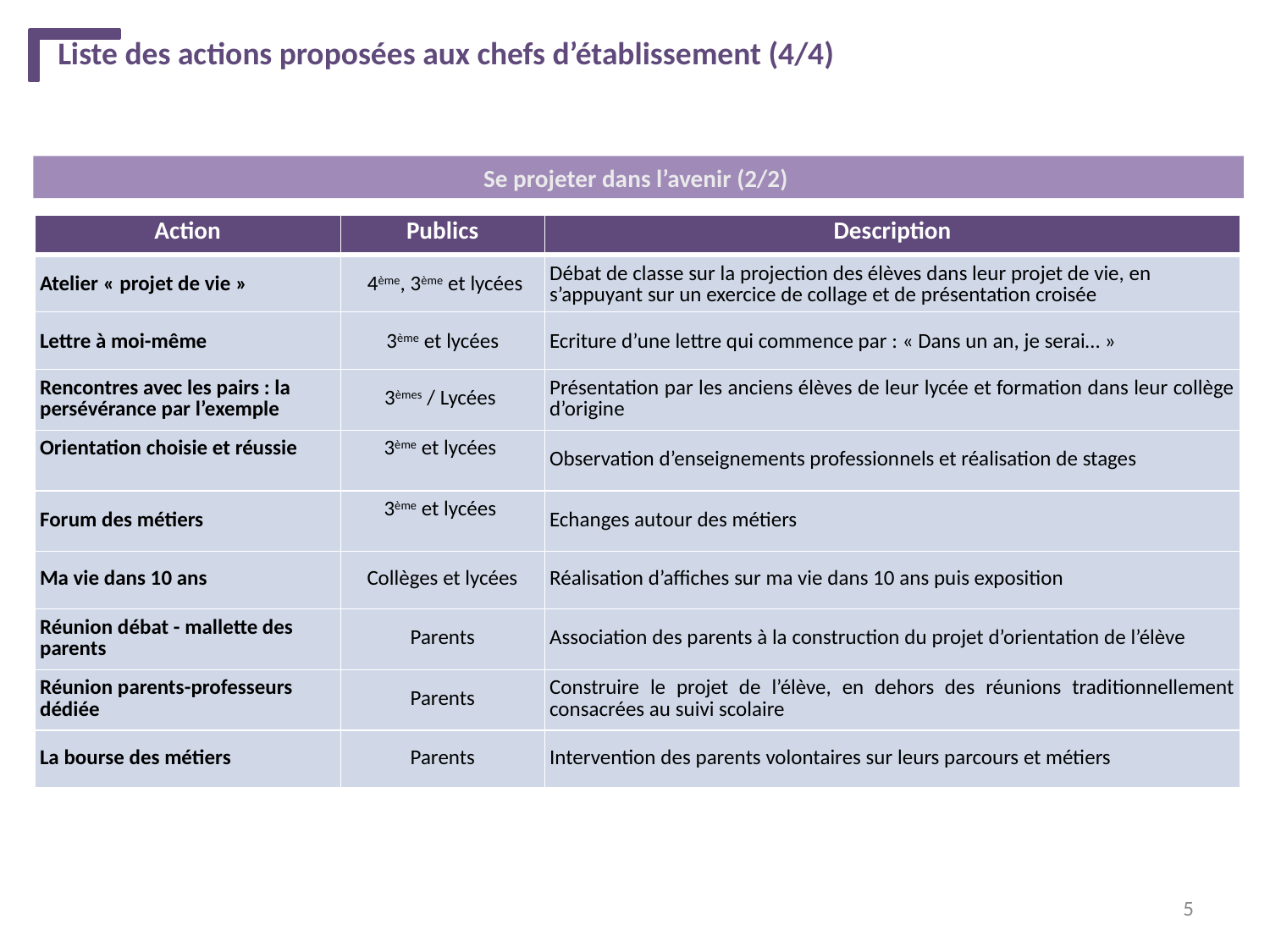

Liste des actions proposées aux chefs d’établissement (4/4)
Se projeter dans l’avenir (2/2)

| Action | Publics | Description |
| --- | --- | --- |
| Atelier « projet de vie » | 4ème, 3ème et lycées | Débat de classe sur la projection des élèves dans leur projet de vie, en s’appuyant sur un exercice de collage et de présentation croisée |
| Lettre à moi-même | 3ème et lycées | Ecriture d’une lettre qui commence par : « Dans un an, je serai… » |
| Rencontres avec les pairs : la persévérance par l’exemple | 3èmes / Lycées | Présentation par les anciens élèves de leur lycée et formation dans leur collège d’origine |
| Orientation choisie et réussie | 3ème et lycées | Observation d’enseignements professionnels et réalisation de stages |
| Forum des métiers | 3ème et lycées | Echanges autour des métiers |
| Ma vie dans 10 ans | Collèges et lycées | Réalisation d’affiches sur ma vie dans 10 ans puis exposition |
| Réunion débat - mallette des parents | Parents | Association des parents à la construction du projet d’orientation de l’élève |
| Réunion parents-professeurs dédiée | Parents | Construire le projet de l’élève, en dehors des réunions traditionnellement consacrées au suivi scolaire |
| La bourse des métiers | Parents | Intervention des parents volontaires sur leurs parcours et métiers |
5